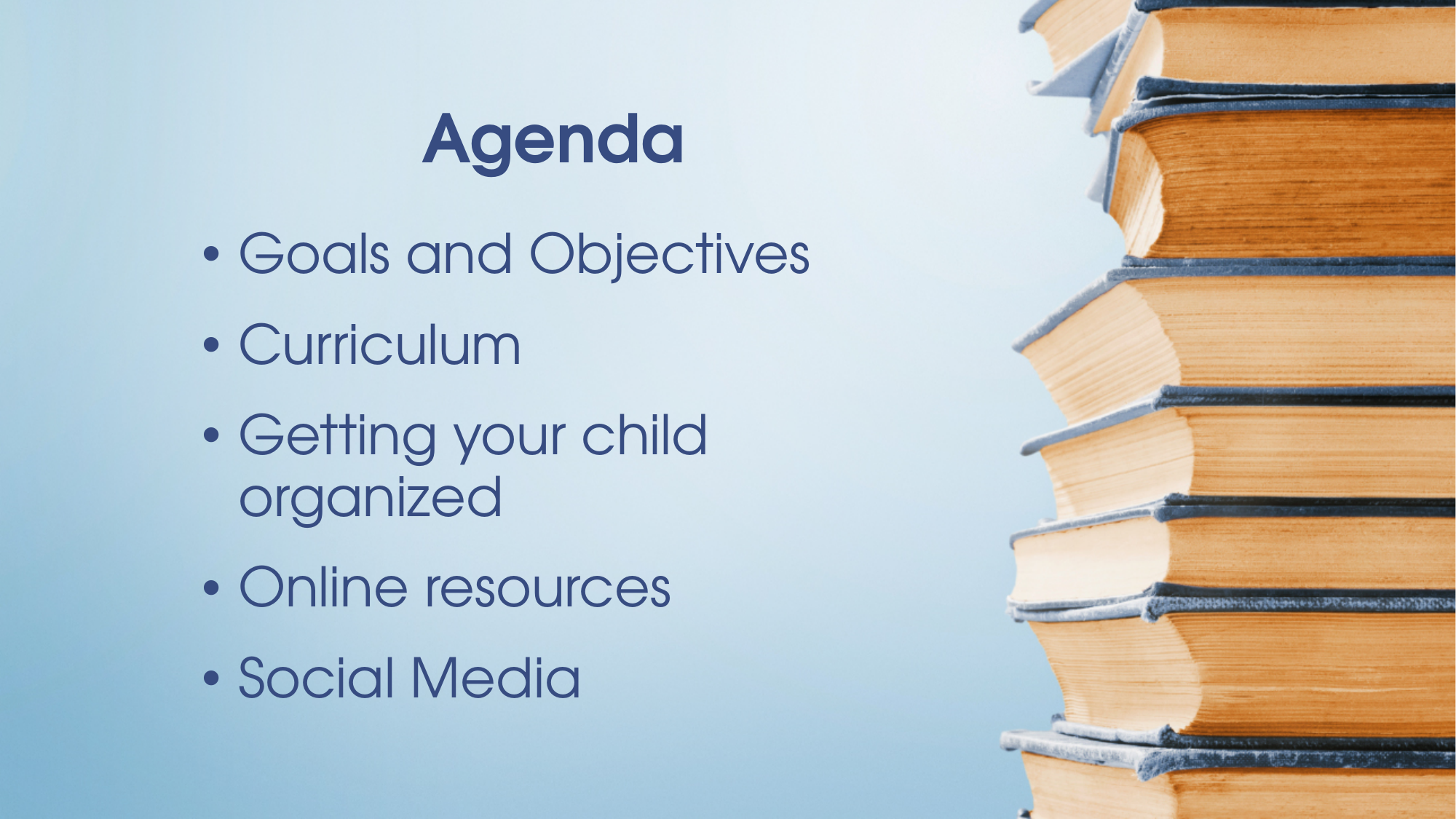

Agenda
Goals and Objectives
Curriculum
Getting your child organized
Online resources
Social Media